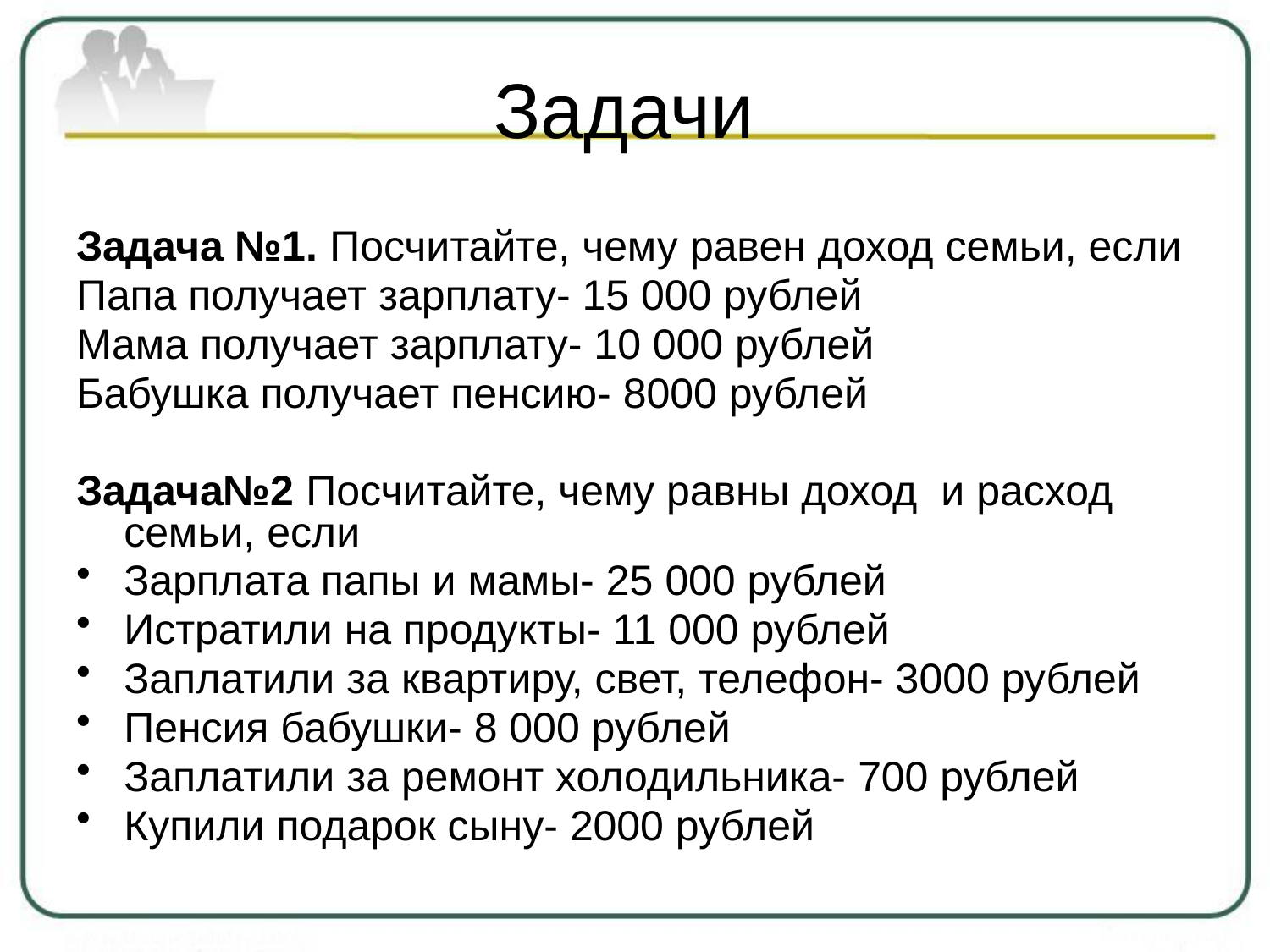

# Задачи
Задача №1. Посчитайте, чему равен доход семьи, если
Папа получает зарплату- 15 000 рублей
Мама получает зарплату- 10 000 рублей
Бабушка получает пенсию- 8000 рублей

Задача№2 Посчитайте, чему равны доход  и расход семьи, если
Зарплата папы и мамы- 25 000 рублей
Истратили на продукты- 11 000 рублей
Заплатили за квартиру, свет, телефон- 3000 рублей
Пенсия бабушки- 8 000 рублей
Заплатили за ремонт холодильника- 700 рублей
Купили подарок сыну- 2000 рублей